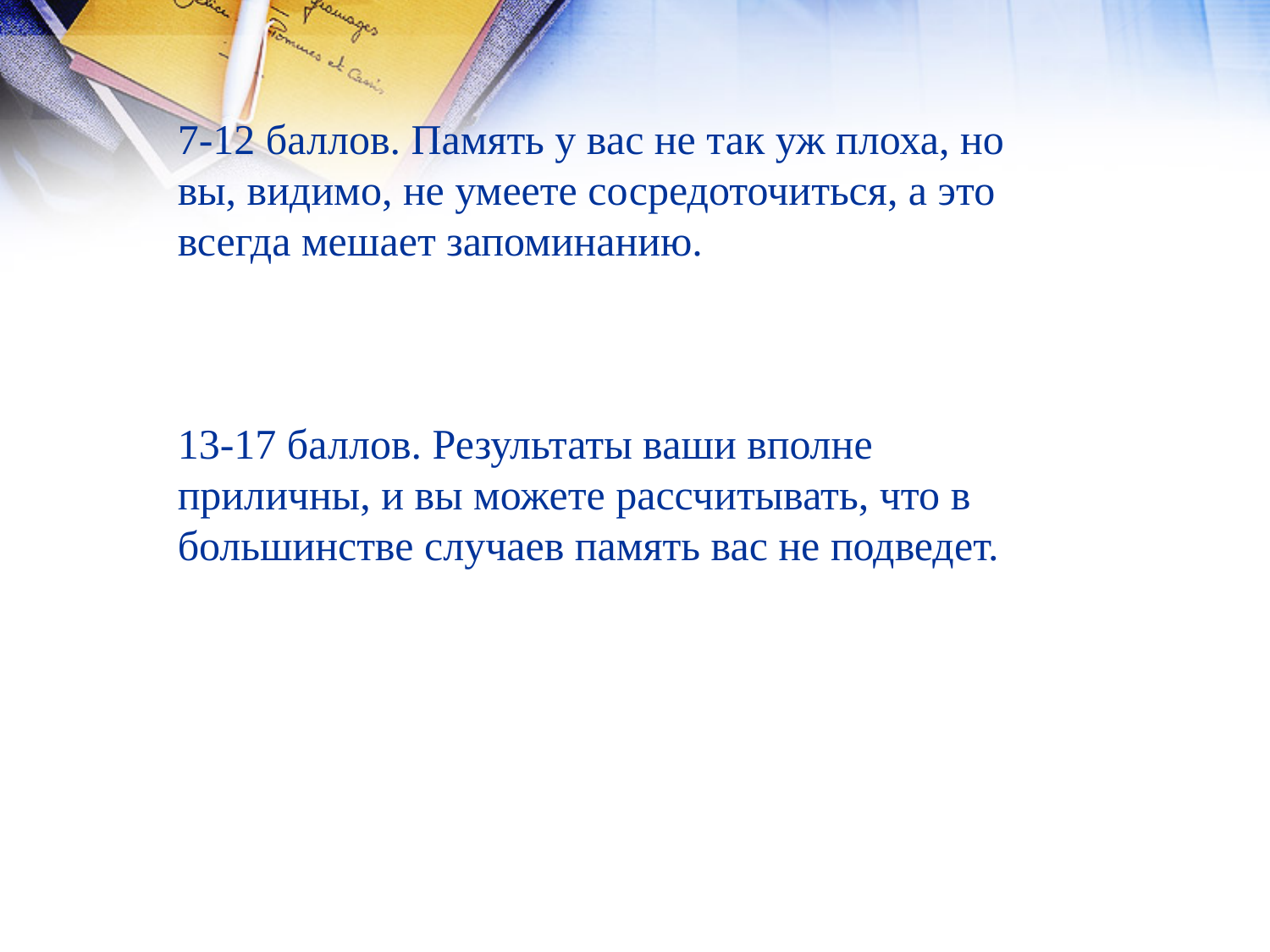

# 7-12 баллов. Память у вас не так уж плоха, но вы, видимо, не умеете сосредоточиться, а это всегда мешает запоминанию.   13-17 баллов. Результаты ваши вполне приличны, и вы можете рассчитывать, что в большинстве случаев память вас не подведет.